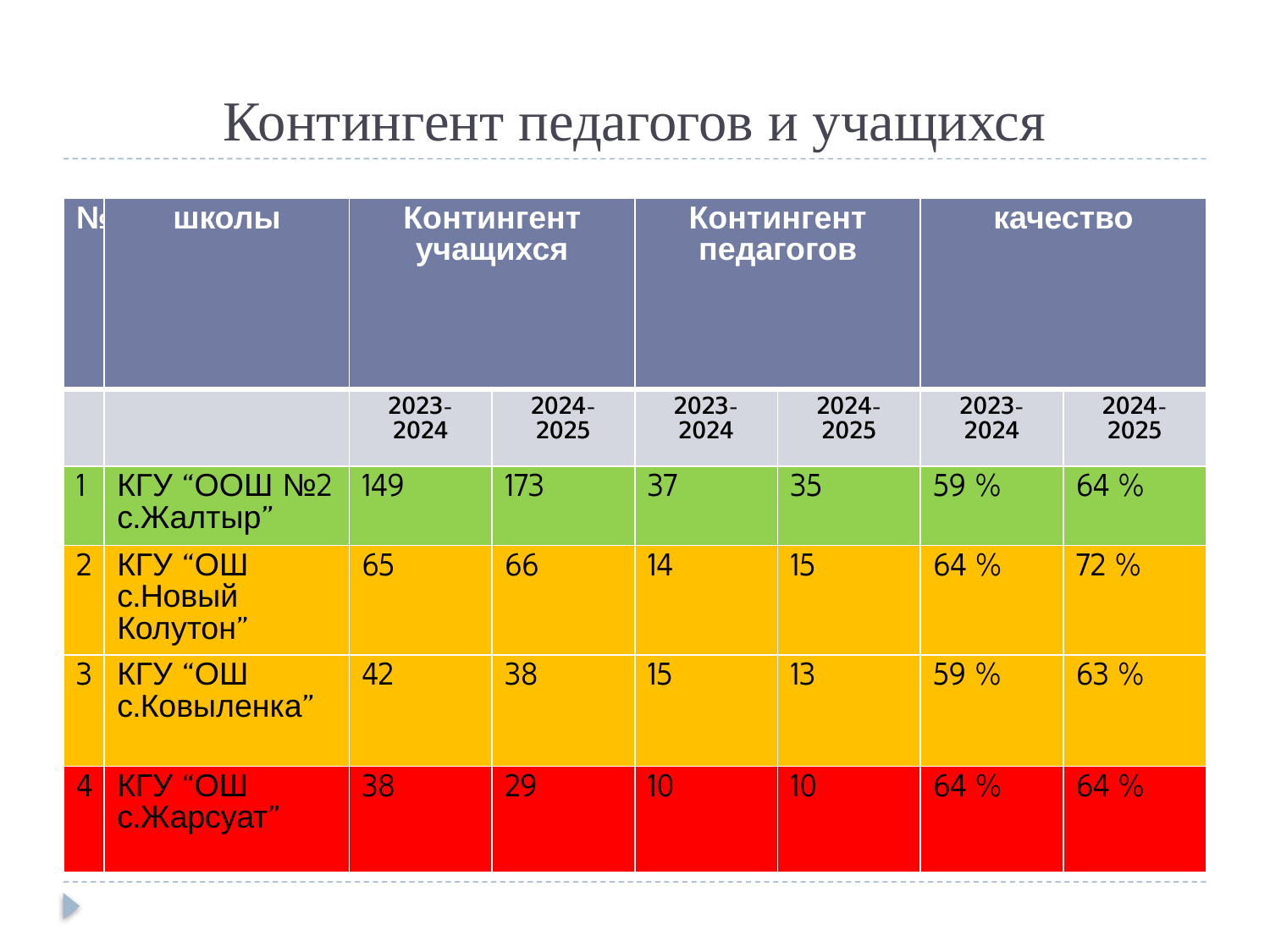

# Контингент педагогов и учащихся
| № | школы | Контингент учащихся |  | Контингент педагогов |  | качество |  |
| --- | --- | --- | --- | --- | --- | --- | --- |
|  |  | 2023-2024 | 2024-2025 | 2023-2024 | 2024-2025 | 2023-2024 | 2024-2025 |
| 1 | КГУ “ООШ №2 с.Жалтыр” | 149 | 173 | 37 | 35 | 59 % | 64 % |
| 2 | КГУ “ОШ с.Новый Колутон” | 65 | 66 | 14 | 15 | 64 % | 72 % |
| 3 | КГУ “ОШ с.Ковыленка” | 42 | 38 | 15 | 13 | 59 % | 63 % |
| 4 | КГУ “ОШ с.Жарсуат” | 38 | 29 | 10 | 10 | 64 % | 64 % |